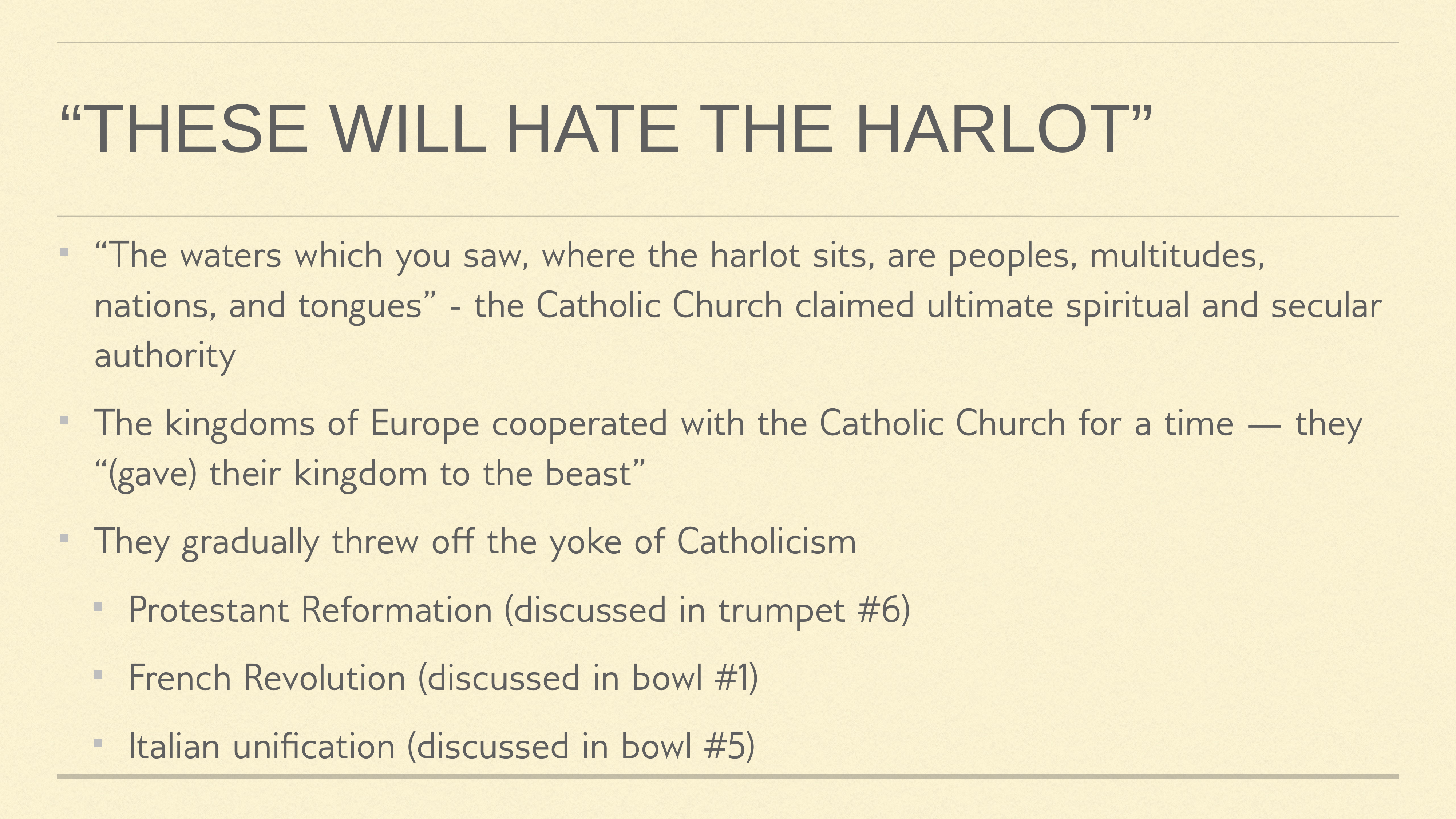

# “These will hate the harlot”
“The waters which you saw, where the harlot sits, are peoples, multitudes, nations, and tongues” - the Catholic Church claimed ultimate spiritual and secular authority
The kingdoms of Europe cooperated with the Catholic Church for a time — they “(gave) their kingdom to the beast”
They gradually threw off the yoke of Catholicism
Protestant Reformation (discussed in trumpet #6)
French Revolution (discussed in bowl #1)
Italian unification (discussed in bowl #5)